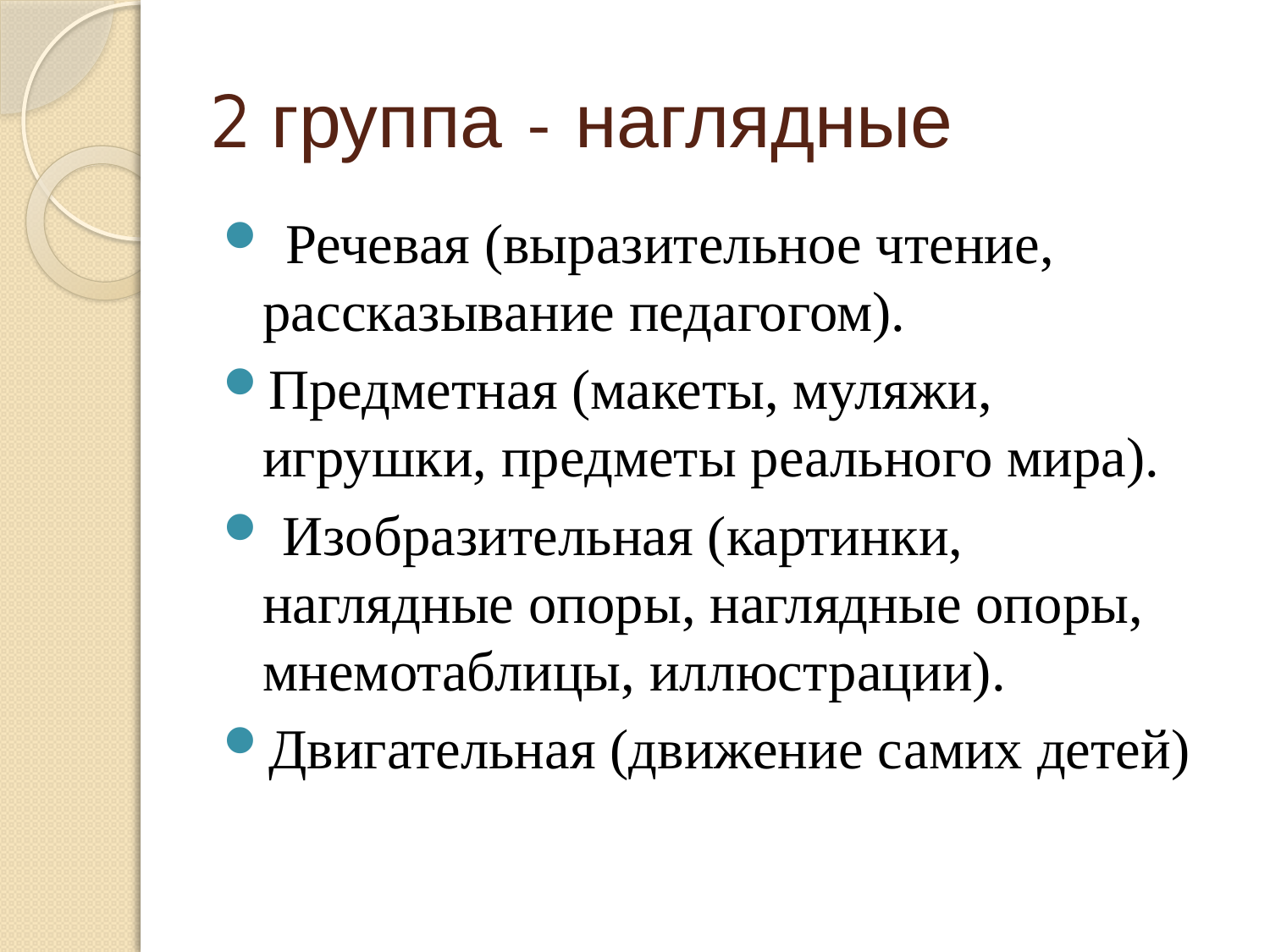

# 2 группа - наглядные
 Речевая (выразительное чтение, рассказывание педагогом).
Предметная (макеты, муляжи, игрушки, предметы реального мира).
 Изобразительная (картинки, наглядные опоры, наглядные опоры, мнемотаблицы, иллюстрации).
Двигательная (движение самих детей)